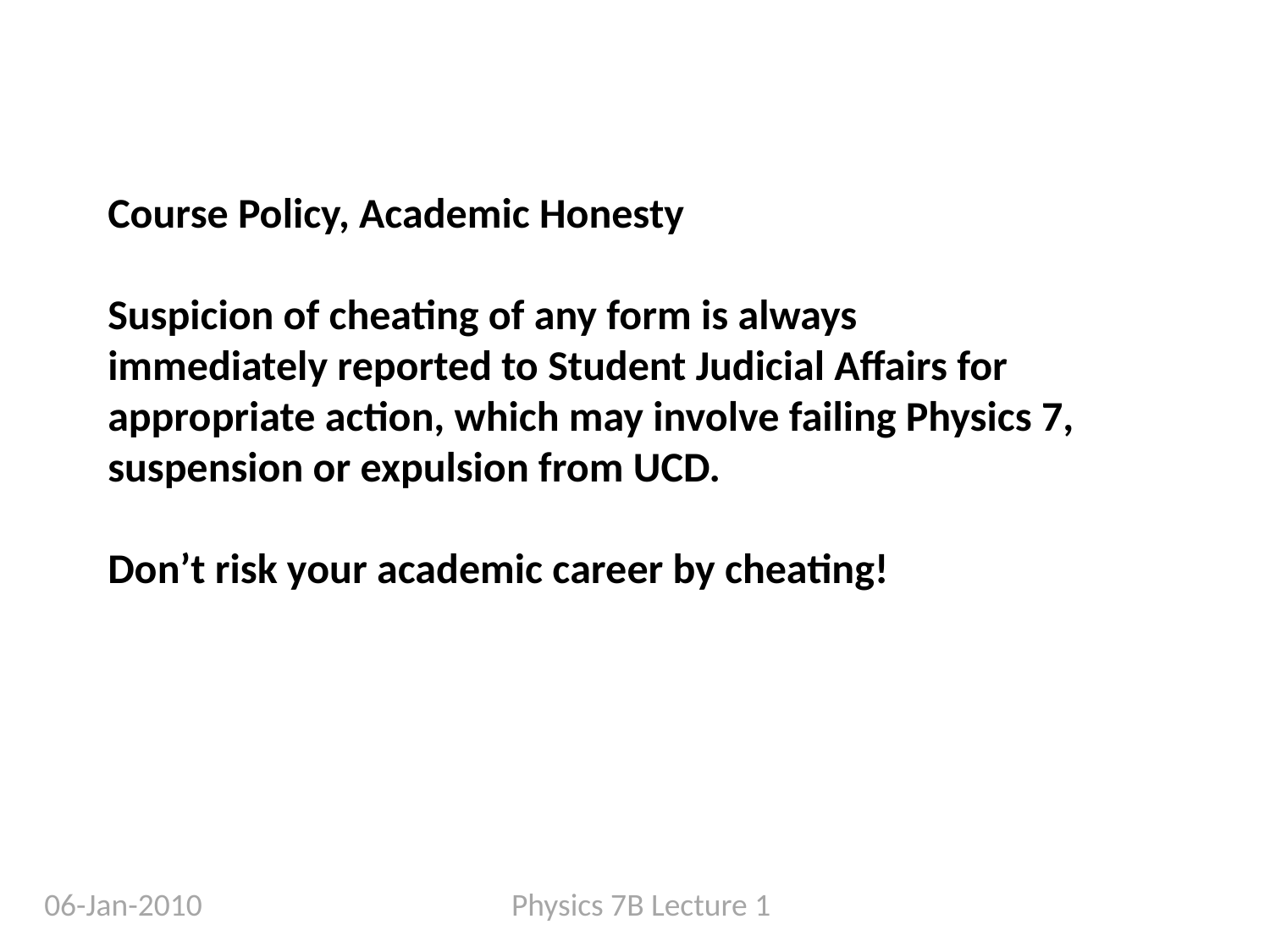

Course Policy, Academic Honesty

Suspicion of cheating of any form is always immediately reported to Student Judicial Affairs for appropriate action, which may involve failing Physics 7, suspension or expulsion from UCD.

Don’t risk your academic career by cheating!